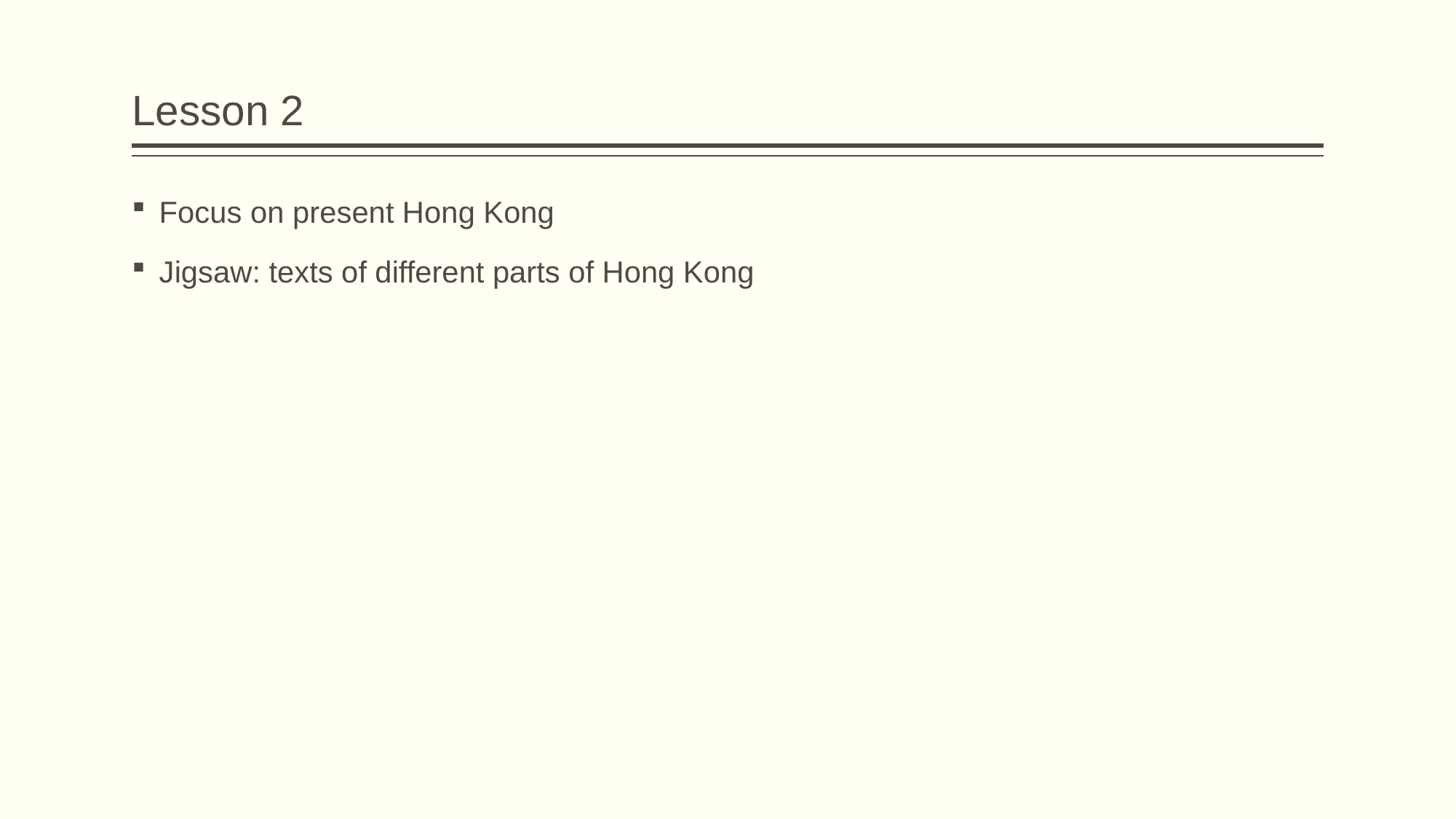

# Lesson 2
Focus on present Hong Kong
Jigsaw: texts of different parts of Hong Kong